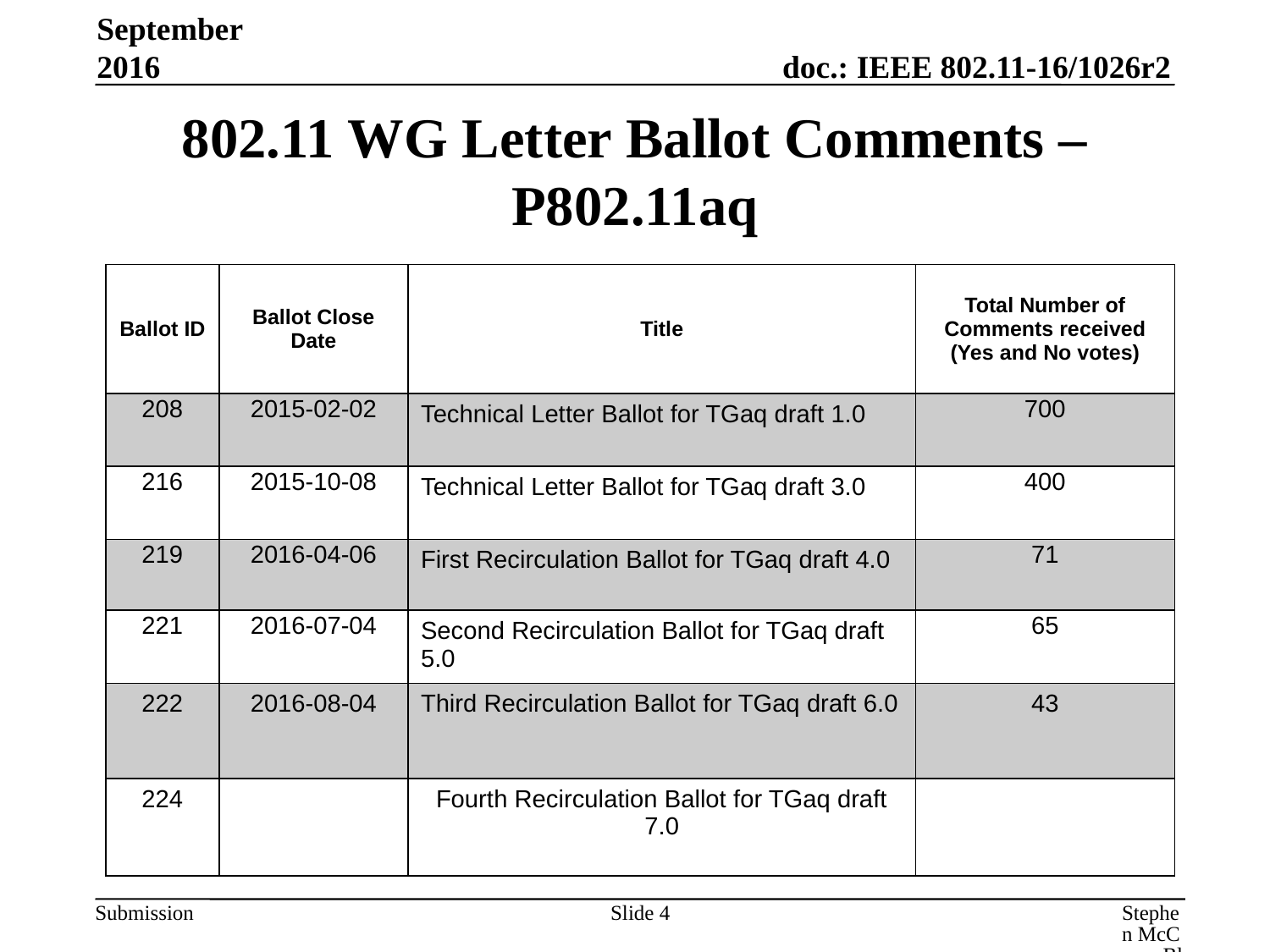

September 2016
# 802.11 WG Letter Ballot Comments – P802.11aq
| Ballot ID | Ballot Close Date | Title | Total Number of Comments received (Yes and No votes) |
| --- | --- | --- | --- |
| 208 | 2015-02-02 | Technical Letter Ballot for TGaq draft 1.0 | 700 |
| 216 | 2015-10-08 | Technical Letter Ballot for TGaq draft 3.0 | 400 |
| 219 | 2016-04-06 | First Recirculation Ballot for TGaq draft 4.0 | 71 |
| 221 | 2016-07-04 | Second Recirculation Ballot for TGaq draft 5.0 | 65 |
| 222 | 2016-08-04 | Third Recirculation Ballot for TGaq draft 6.0 | 43 |
| 224 |  | Fourth Recirculation Ballot for TGaq draft 7.0 |  |
Slide 4
Stephen McCann, BlackBerry